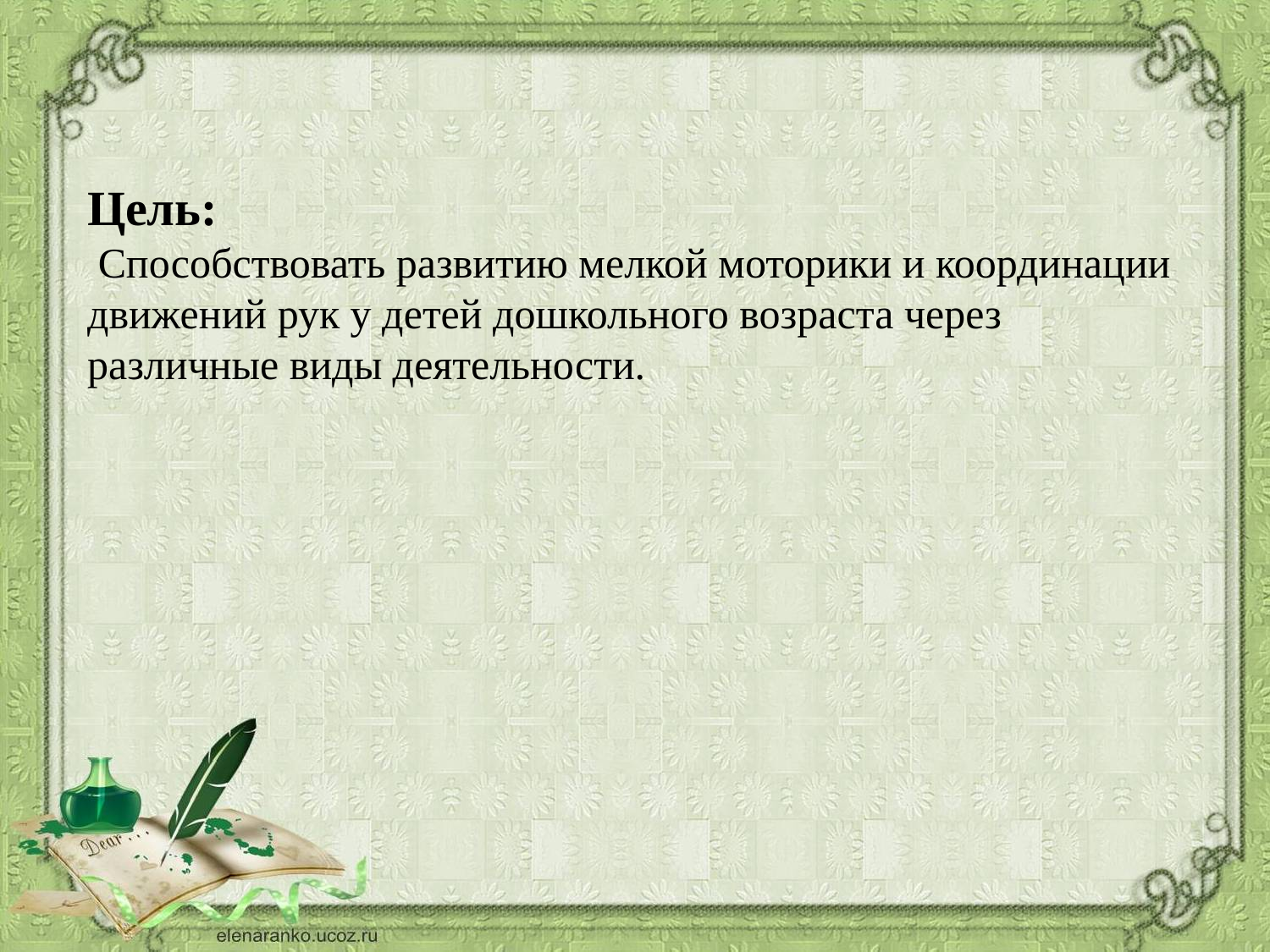

Цель:
 Способствовать развитию мелкой моторики и координации движений рук у детей дошкольного возраста через различные виды деятельности.